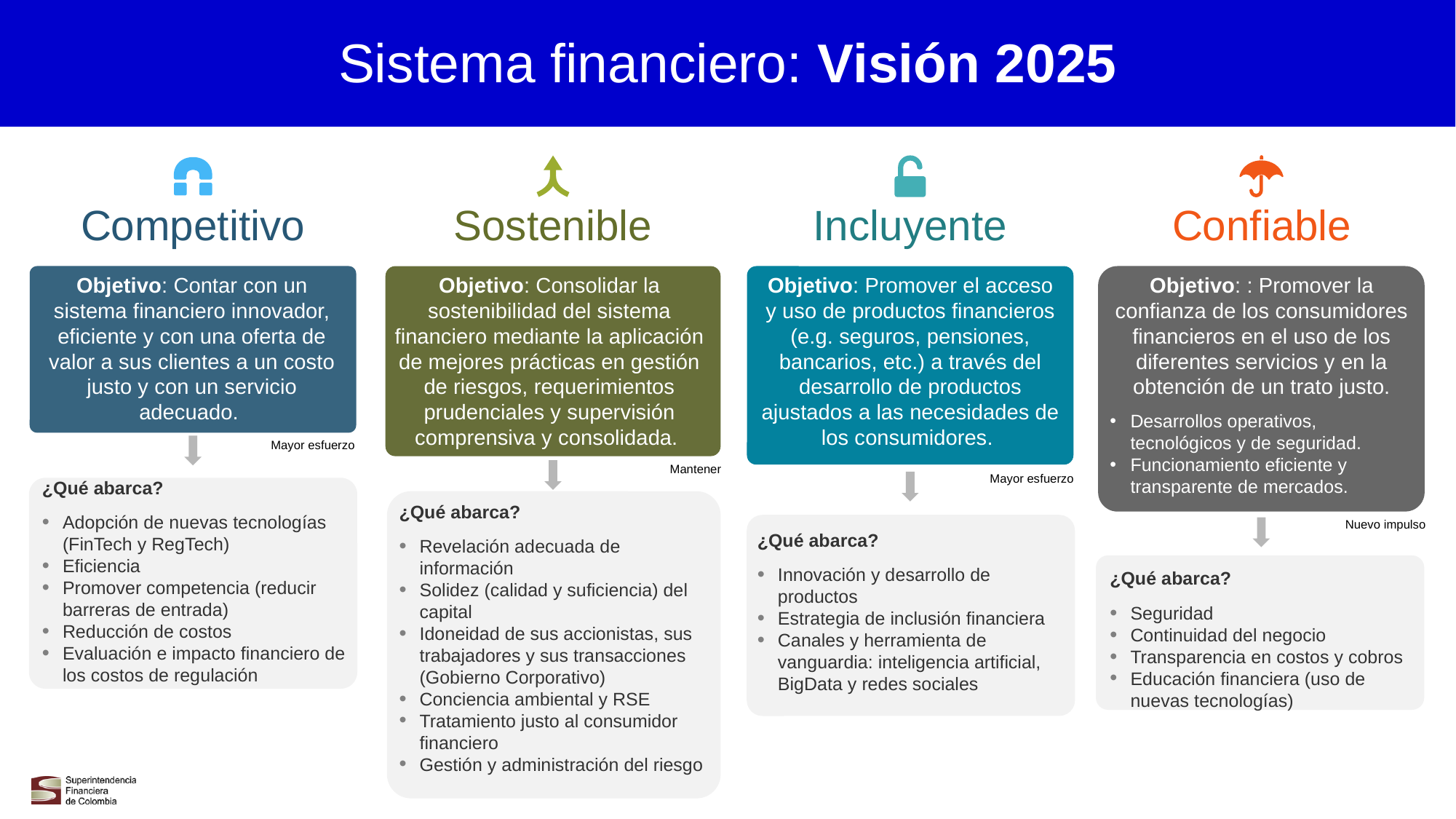

Sistema financiero: Visión 2025

Sostenible
Incluyente
Confiable
Competitivo

Objetivo: : Promover la confianza de los consumidores financieros en el uso de los diferentes servicios y en la obtención de un trato justo.

Desarrollos operativos, tecnológicos y de seguridad.
Funcionamiento eficiente y transparente de mercados.
Objetivo: Consolidar la sostenibilidad del sistema financiero mediante la aplicación de mejores prácticas en gestión de riesgos, requerimientos prudenciales y supervisión comprensiva y consolidada.

Objetivo: Promover el acceso y uso de productos financieros (e.g. seguros, pensiones, bancarios, etc.) a través del desarrollo de productos ajustados a las necesidades de los consumidores.

Objetivo: Contar con un sistema financiero innovador, eficiente y con una oferta de valor a sus clientes a un costo justo y con un servicio adecuado.
Mayor esfuerzo

Mantener

Mayor esfuerzo
¿Qué abarca?

Adopción de nuevas tecnologías (FinTech y RegTech)
Eficiencia
Promover competencia (reducir barreras de entrada)
Reducción de costos
Evaluación e impacto financiero de los costos de regulación

¿Qué abarca?

Revelación adecuada de información
Solidez (calidad y suficiencia) del capital
Idoneidad de sus accionistas, sus trabajadores y sus transacciones  (Gobierno Corporativo)
Conciencia ambiental y RSE
Tratamiento justo al consumidor financiero
Gestión y administración del riesgo
Nuevo impulso

¿Qué abarca?

Innovación y desarrollo de productos
Estrategia de inclusión financiera
Canales y herramienta de vanguardia: inteligencia artificial, BigData y redes sociales

¿Qué abarca?

Seguridad
Continuidad del negocio
Transparencia en costos y cobros
Educación financiera (uso de nuevas tecnologías)